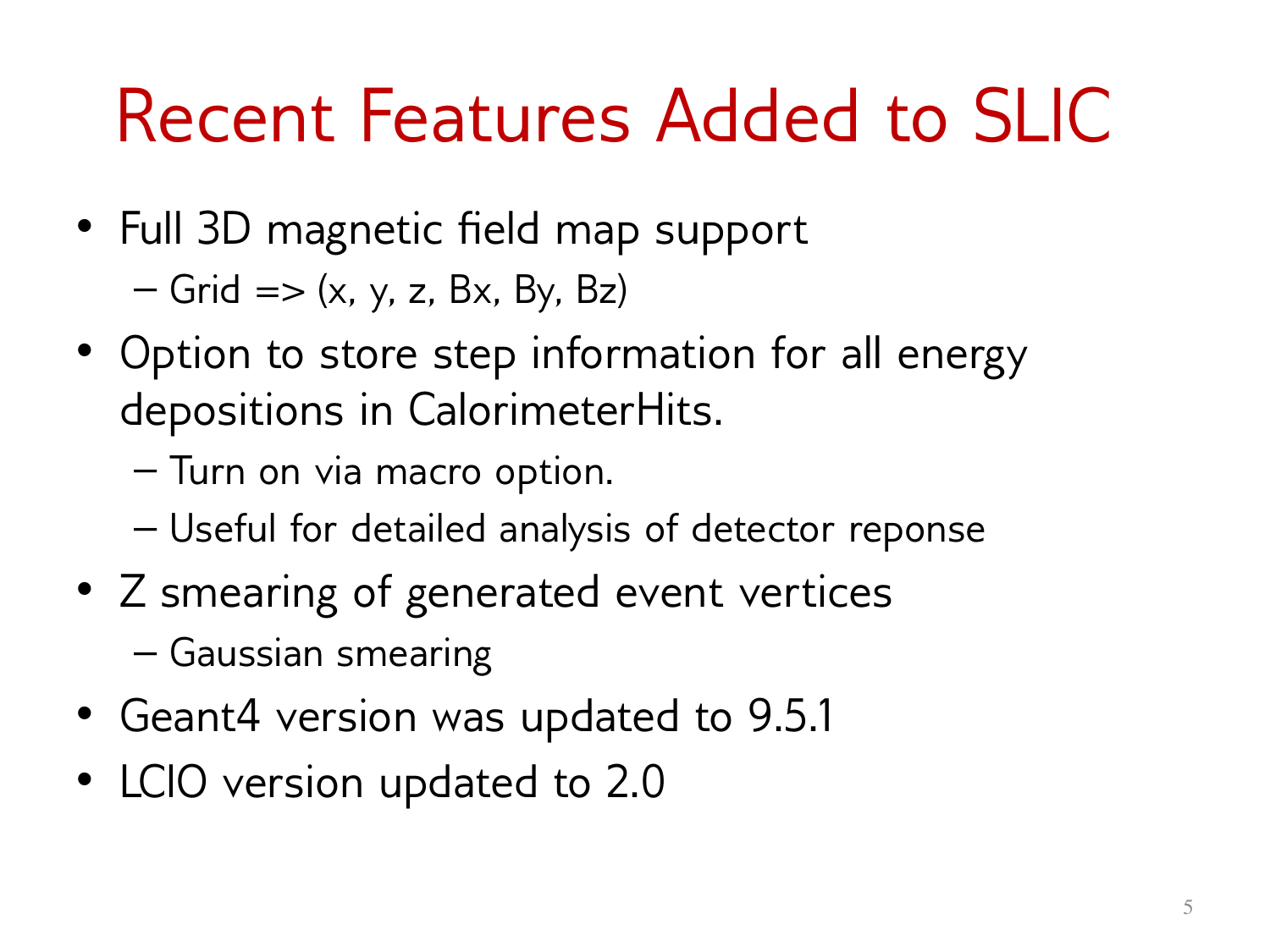

# Recent Features Added to SLIC
Full 3D magnetic field map support
Grid => (x, y, z, Bx, By, Bz)
Option to store step information for all energy depositions in CalorimeterHits.
Turn on via macro option.
Useful for detailed analysis of detector reponse
Z smearing of generated event vertices
Gaussian smearing
Geant4 version was updated to 9.5.1
LCIO version updated to 2.0
5